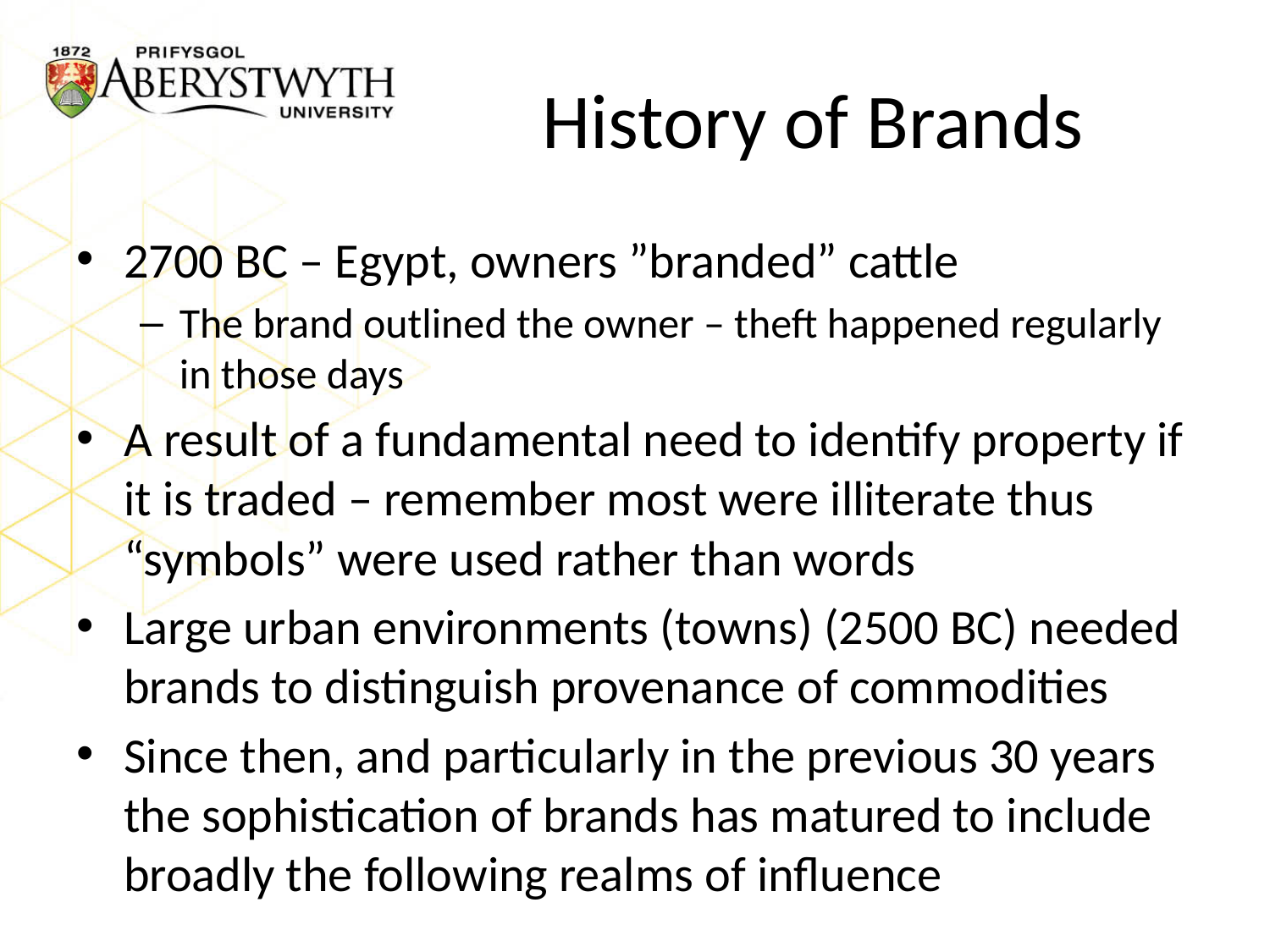

# History of Brands
2700 BC – Egypt, owners ”branded” cattle
The brand outlined the owner – theft happened regularly in those days
A result of a fundamental need to identify property if it is traded – remember most were illiterate thus “symbols” were used rather than words
Large urban environments (towns) (2500 BC) needed brands to distinguish provenance of commodities
Since then, and particularly in the previous 30 years the sophistication of brands has matured to include broadly the following realms of influence
| Components |
| --- |
| Brand Identity |
| Brand Communication |
| Brand Awareness |
| Brand Loyalty |
| Brand Management Strategy |